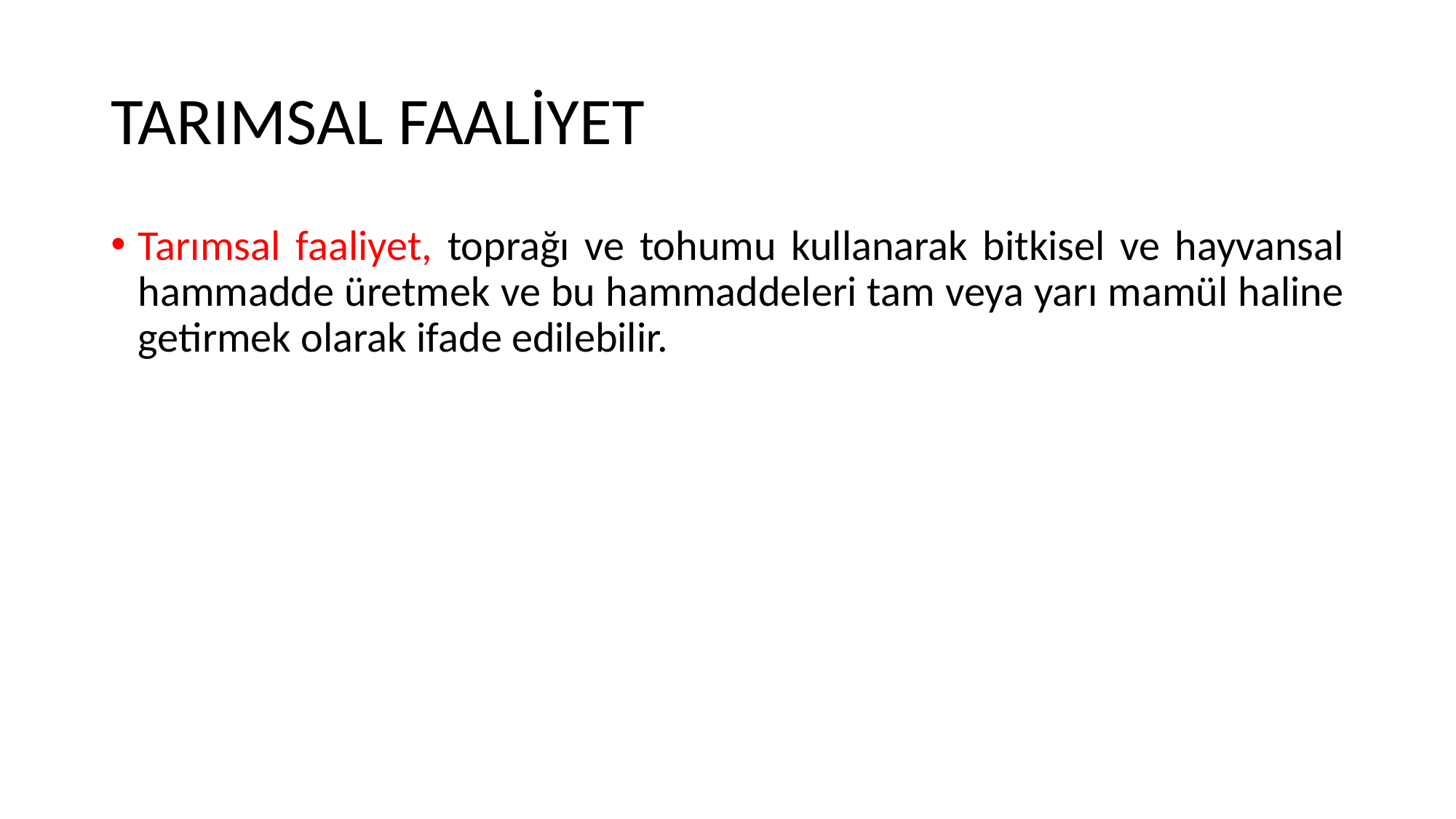

# TARIMSAL FAALİYET
Tarımsal faaliyet, toprağı ve tohumu kullanarak bitkisel ve hayvansal hammadde üretmek ve bu hammaddeleri tam veya yarı mamül haline getirmek olarak ifade edilebilir.